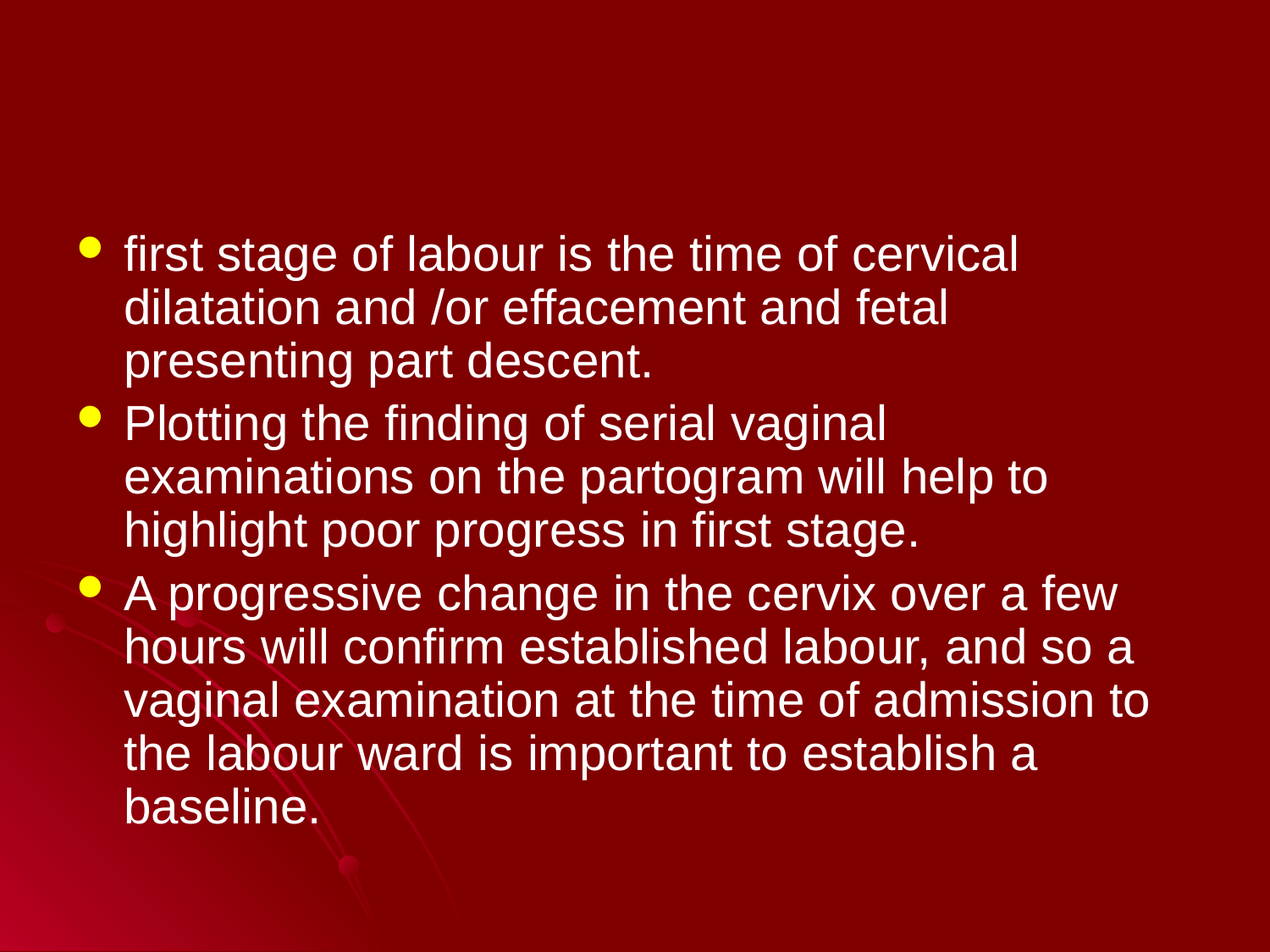

#
first stage of labour is the time of cervical dilatation and /or effacement and fetal presenting part descent.
Plotting the finding of serial vaginal examinations on the partogram will help to highlight poor progress in first stage.
A progressive change in the cervix over a few hours will confirm established labour, and so a vaginal examination at the time of admission to the labour ward is important to establish a baseline.